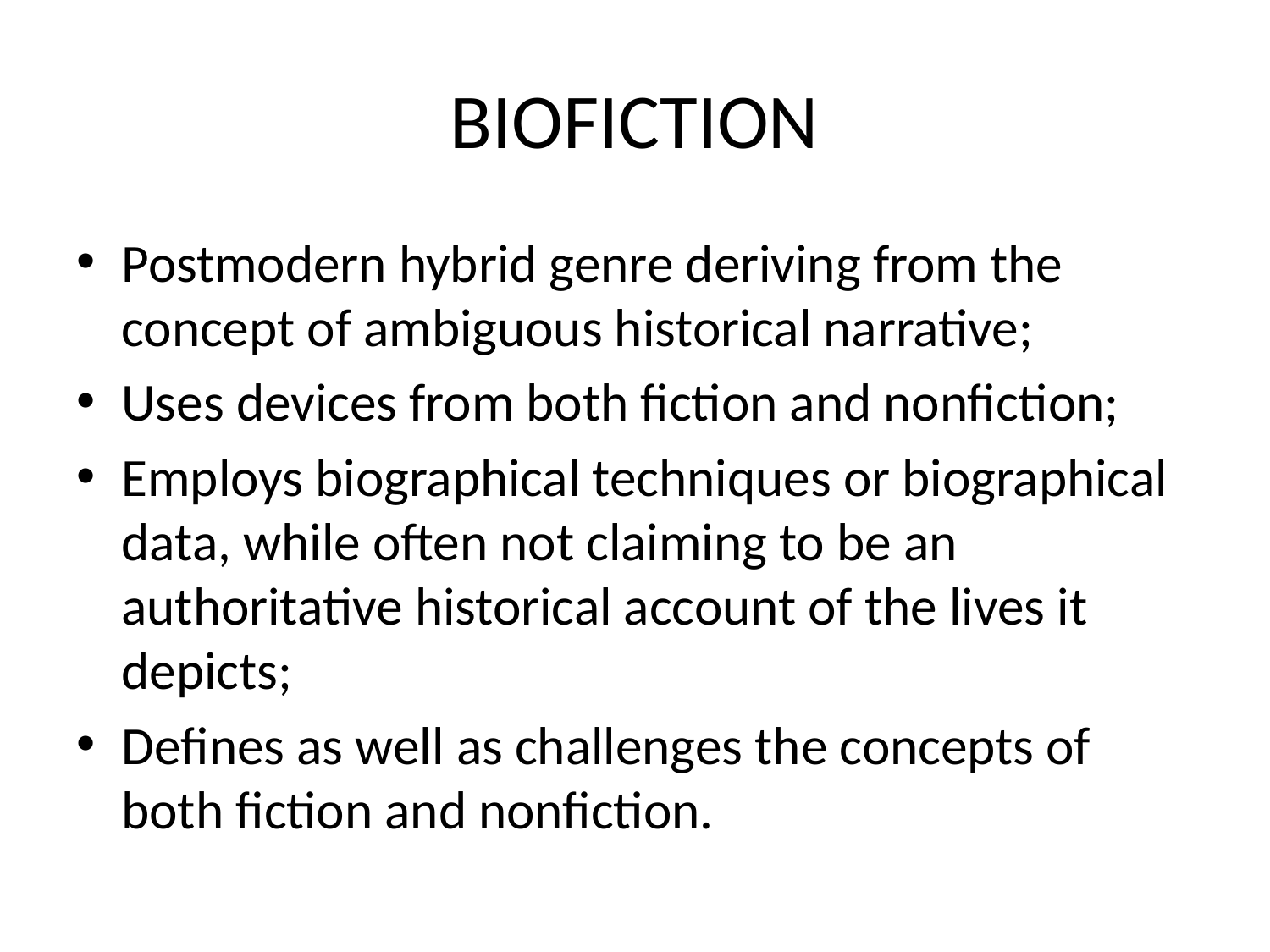

# BIOFICTION
Postmodern hybrid genre deriving from the concept of ambiguous historical narrative;
Uses devices from both fiction and nonfiction;
Employs biographical techniques or biographical data, while often not claiming to be an authoritative historical account of the lives it depicts;
Defines as well as challenges the concepts of both fiction and nonfiction.